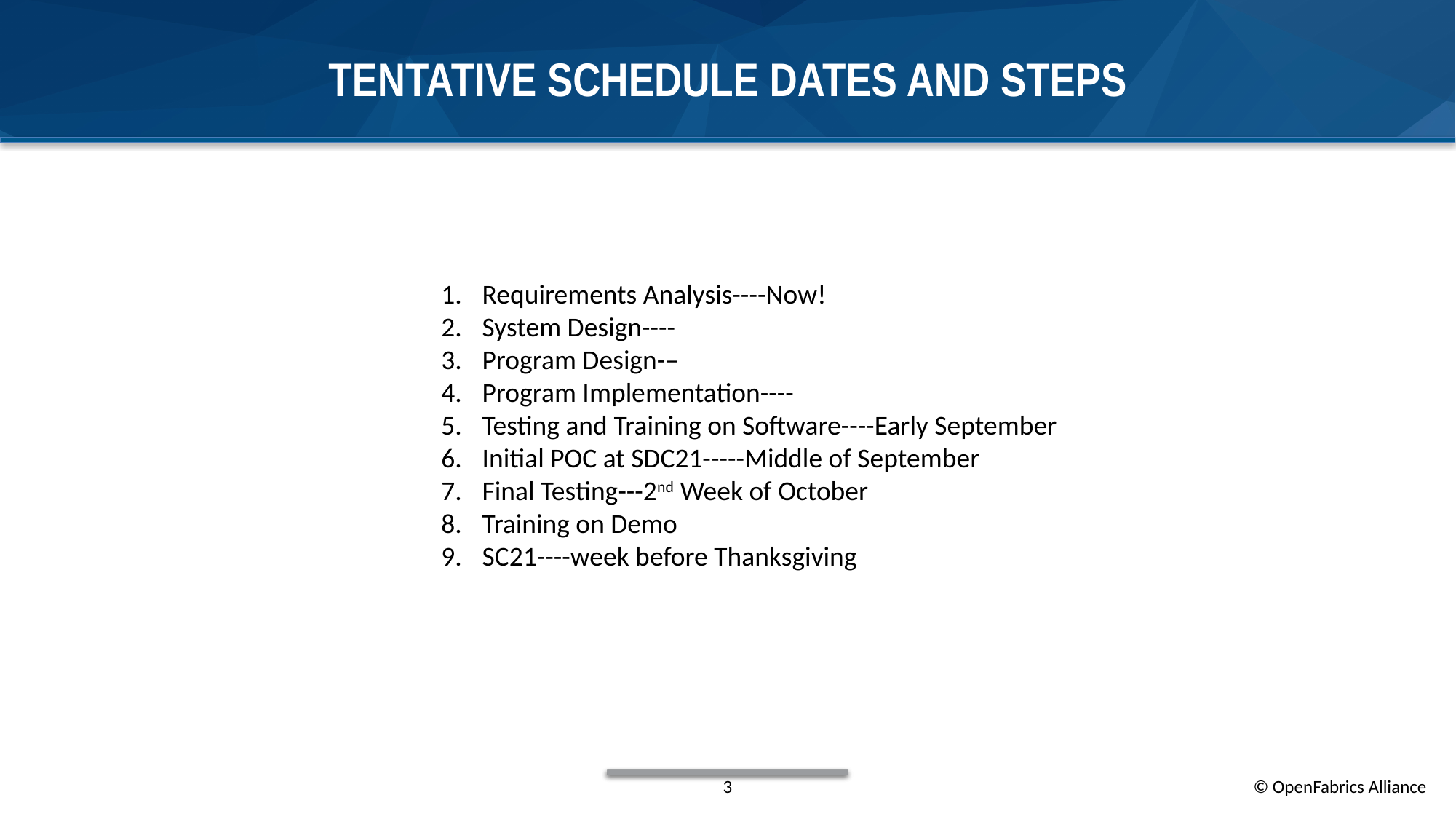

# Tentative schedule dates and steps
Requirements Analysis----Now!
System Design----
Program Design-–
Program Implementation----
Testing and Training on Software----Early September
Initial POC at SDC21-----Middle of September
Final Testing---2nd Week of October
Training on Demo
SC21----week before Thanksgiving
3
© OpenFabrics Alliance